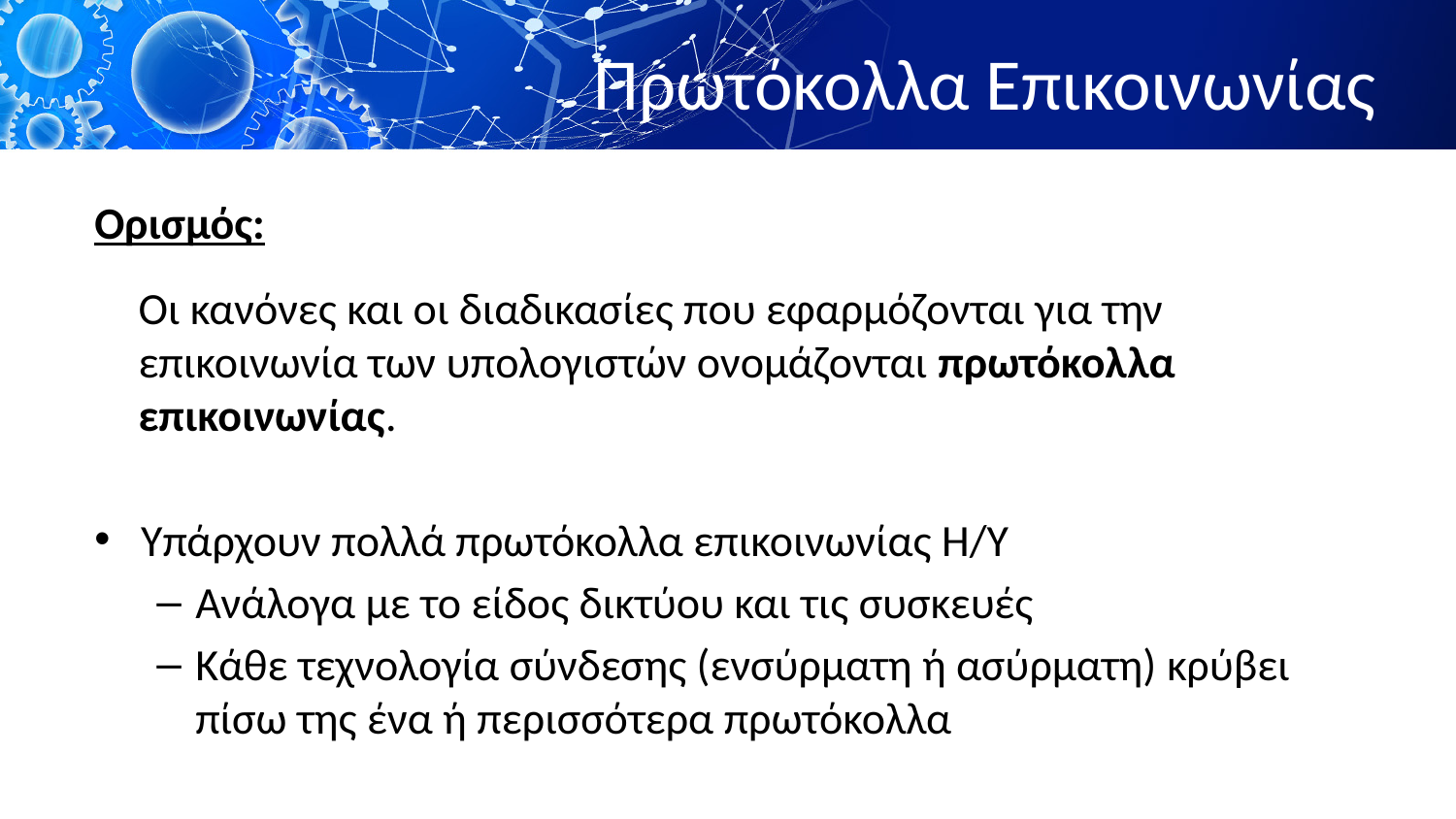

# Πρωτόκολλα Επικοινωνίας
Ορισμός:

Οι κανόνες και οι διαδικασίες που εφαρμόζονται για την επικοινωνία των υπολογιστών ονομάζονται πρωτόκολλα επικοινωνίας.

Υπάρχουν πολλά πρωτόκολλα επικοινωνίας Η/Υ
Ανάλογα με το είδος δικτύου και τις συσκευές
Κάθε τεχνολογία σύνδεσης (ενσύρματη ή ασύρματη) κρύβει πίσω της ένα ή περισσότερα πρωτόκολλα